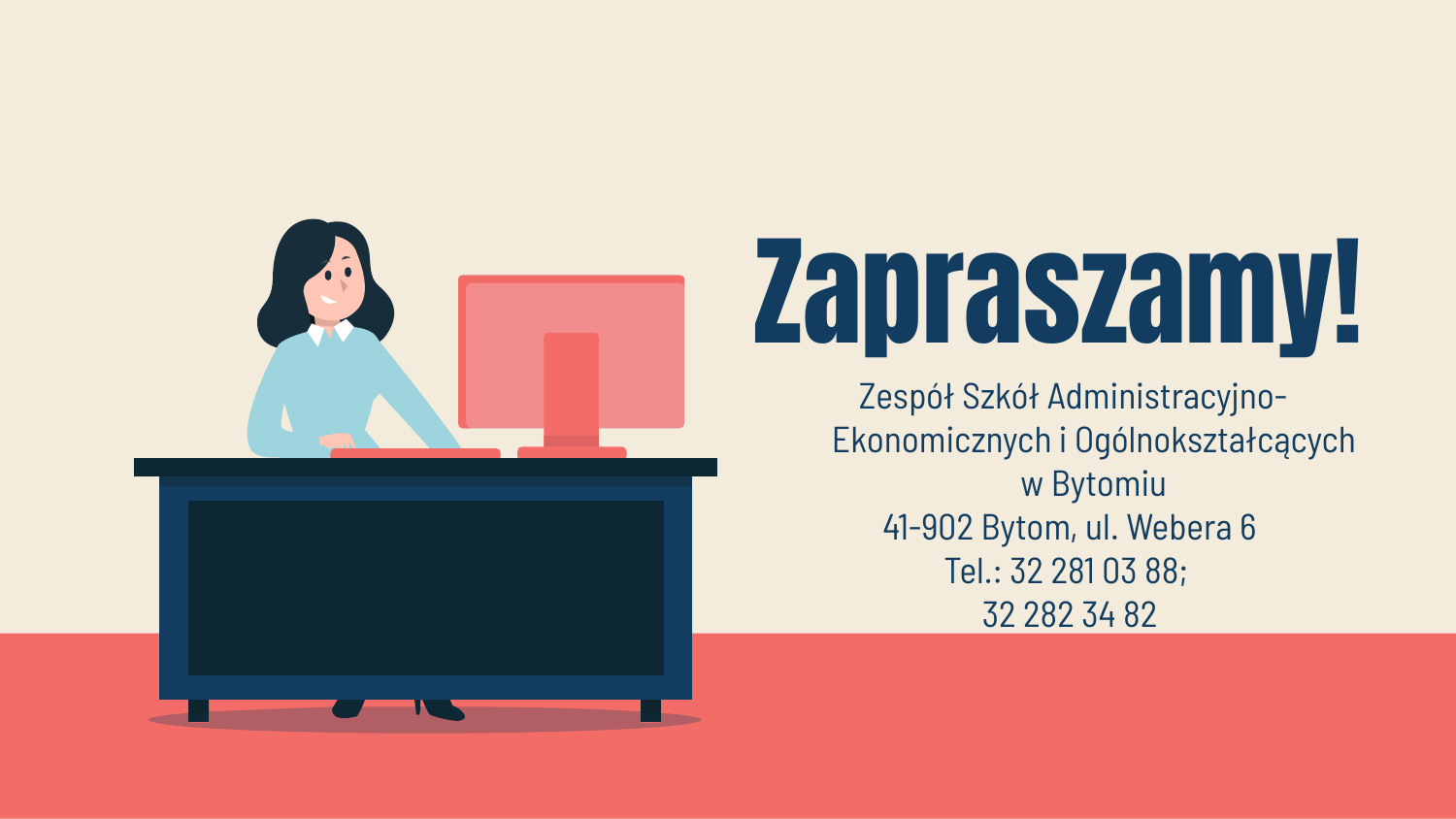

# Zapraszamy!

 Zespół Szkół Administracyjno-Ekonomicznych i Ogólnokształcących w Bytomiu
41-902 Bytom, ul. Webera 6
Tel.: 32 281 03 88;
32 282 34 82